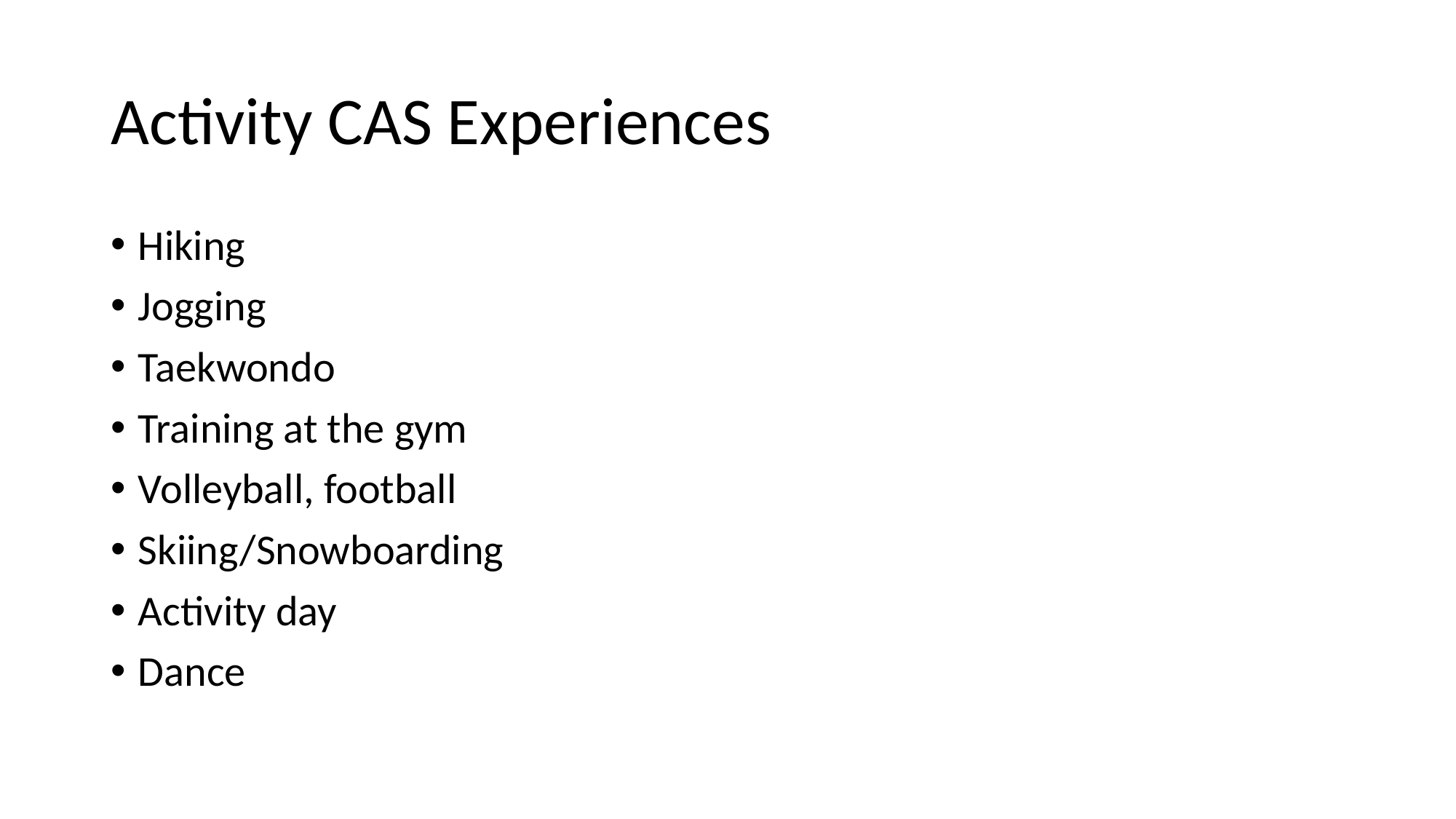

# Activity CAS Experiences
Hiking
Jogging
Taekwondo
Training at the gym
Volleyball, football
Skiing/Snowboarding
Activity day
Dance